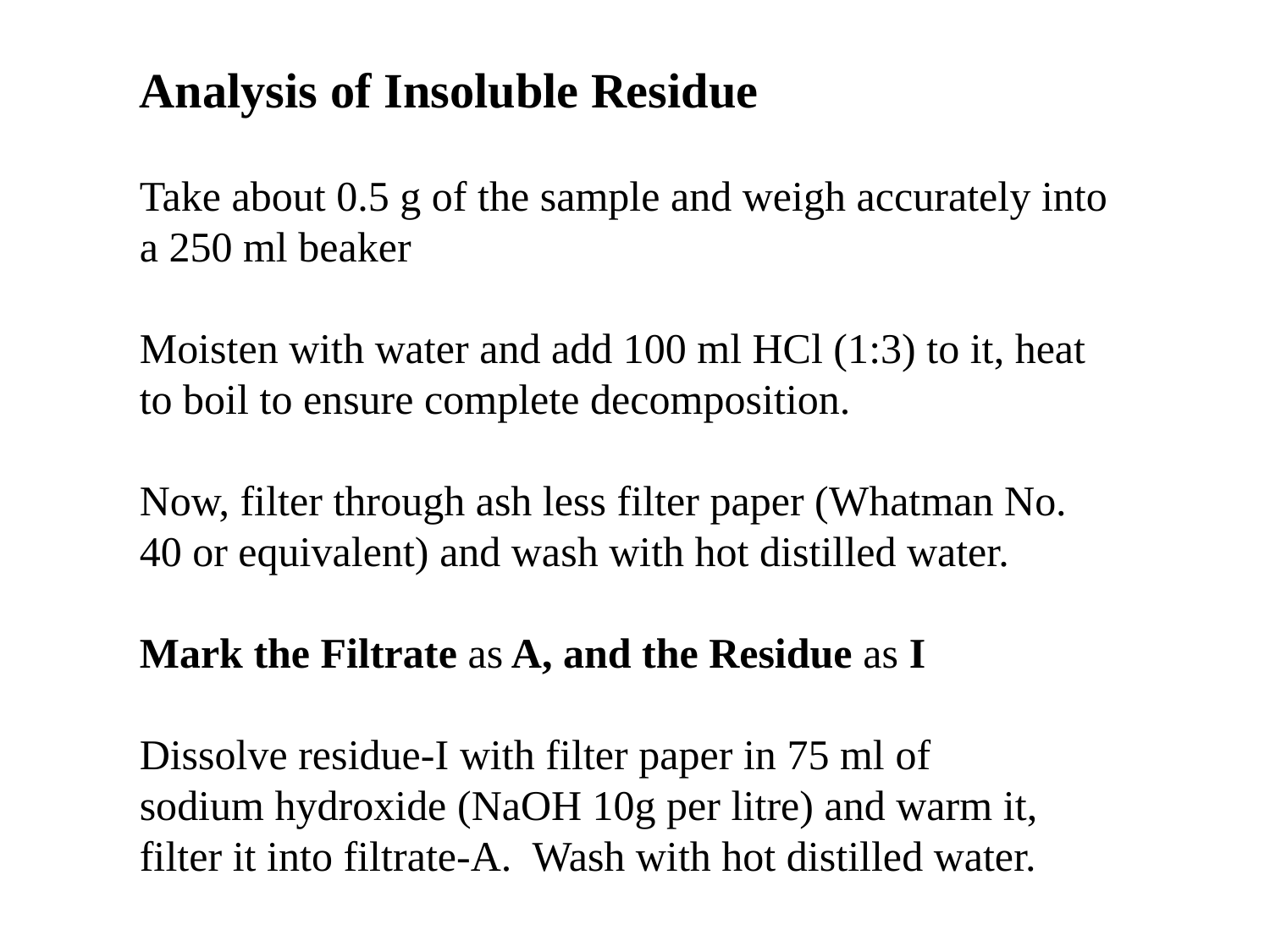

Analysis of Insoluble Residue

Take about 0.5 g of the sample and weigh accurately into a 250 ml beaker

Moisten with water and add 100 ml HCl (1:3) to it, heat to boil to ensure complete decomposition.

Now, filter through ash less filter paper (Whatman No. 40 or equivalent) and wash with hot distilled water.

Mark the Filtrate as A, and the Residue as I

Dissolve residue-I with filter paper in 75 ml of
sodium hydroxide (NaOH 10g per litre) and warm it,
filter it into filtrate-A.  Wash with hot distilled water.